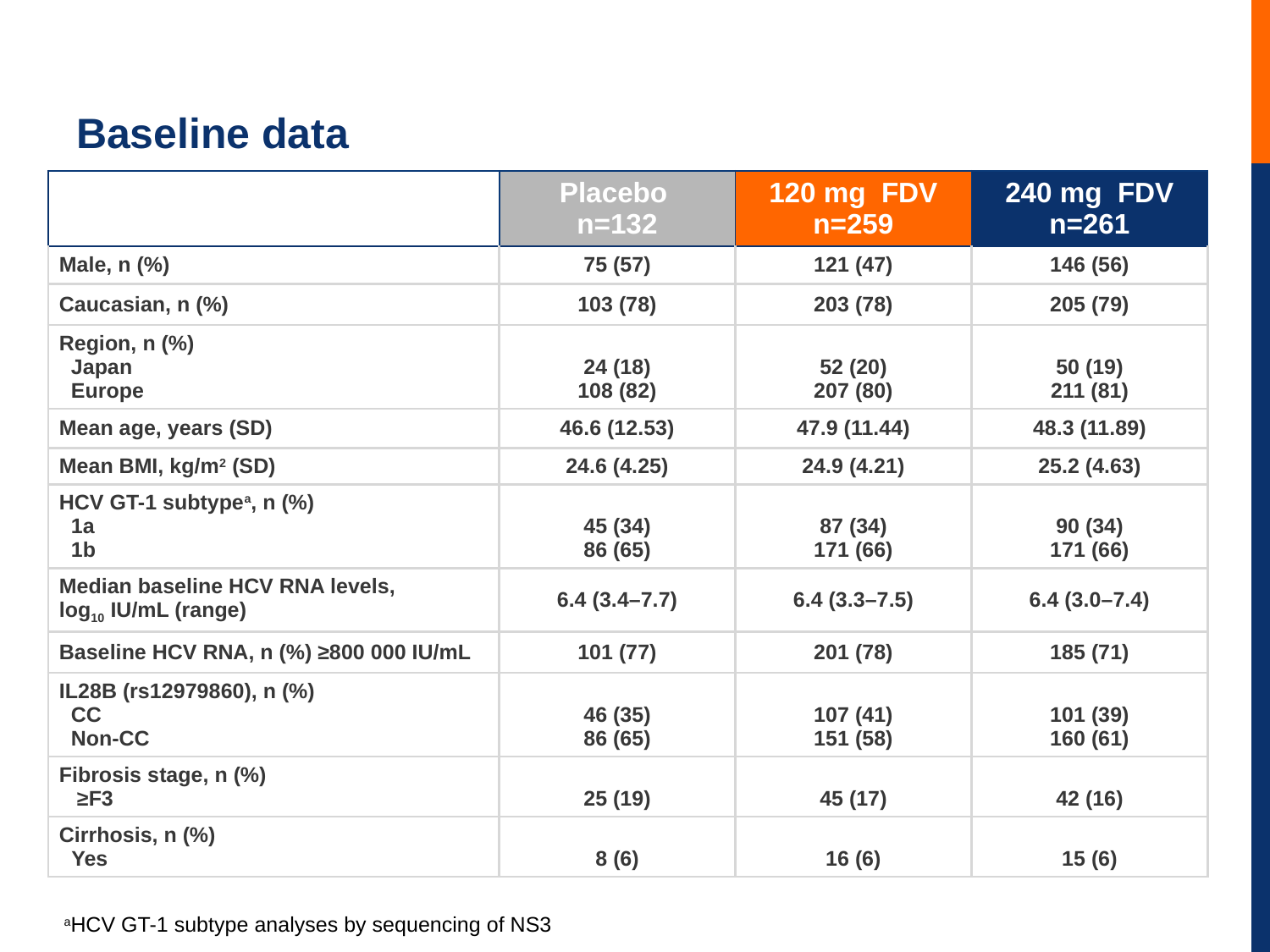

# Baseline data
|  | Placebo n=132 | 120 mg FDV n=259 | 240 mg FDV n=261 |
| --- | --- | --- | --- |
| Male, n (%) | 75 (57) | 121 (47) | 146 (56) |
| Caucasian, n (%) | 103 (78) | 203 (78) | 205 (79) |
| Region, n (%) Japan Europe | 24 (18) 108 (82) | 52 (20) 207 (80) | 50 (19) 211 (81) |
| Mean age, years (SD) | 46.6 (12.53) | 47.9 (11.44) | 48.3 (11.89) |
| Mean BMI, kg/m2 (SD) | 24.6 (4.25) | 24.9 (4.21) | 25.2 (4.63) |
| HCV GT-1 subtypea, n (%) 1a 1b | 45 (34) 86 (65) | 87 (34) 171 (66) | 90 (34) 171 (66) |
| Median baseline HCV RNA levels, log10 IU/mL (range) | 6.4 (3.4–7.7) | 6.4 (3.3–7.5) | 6.4 (3.0–7.4) |
| Baseline HCV RNA, n (%) ≥800 000 IU/mL | 101 (77) | 201 (78) | 185 (71) |
| IL28B (rs12979860), n (%) CC Non-CC | 46 (35) 86 (65) | 107 (41) 151 (58) | 101 (39) 160 (61) |
| Fibrosis stage, n (%) ≥F3 | 25 (19) | 45 (17) | 42 (16) |
| Cirrhosis, n (%) Yes | 8 (6) | 16 (6) | 15 (6) |
aHCV GT-1 subtype analyses by sequencing of NS3